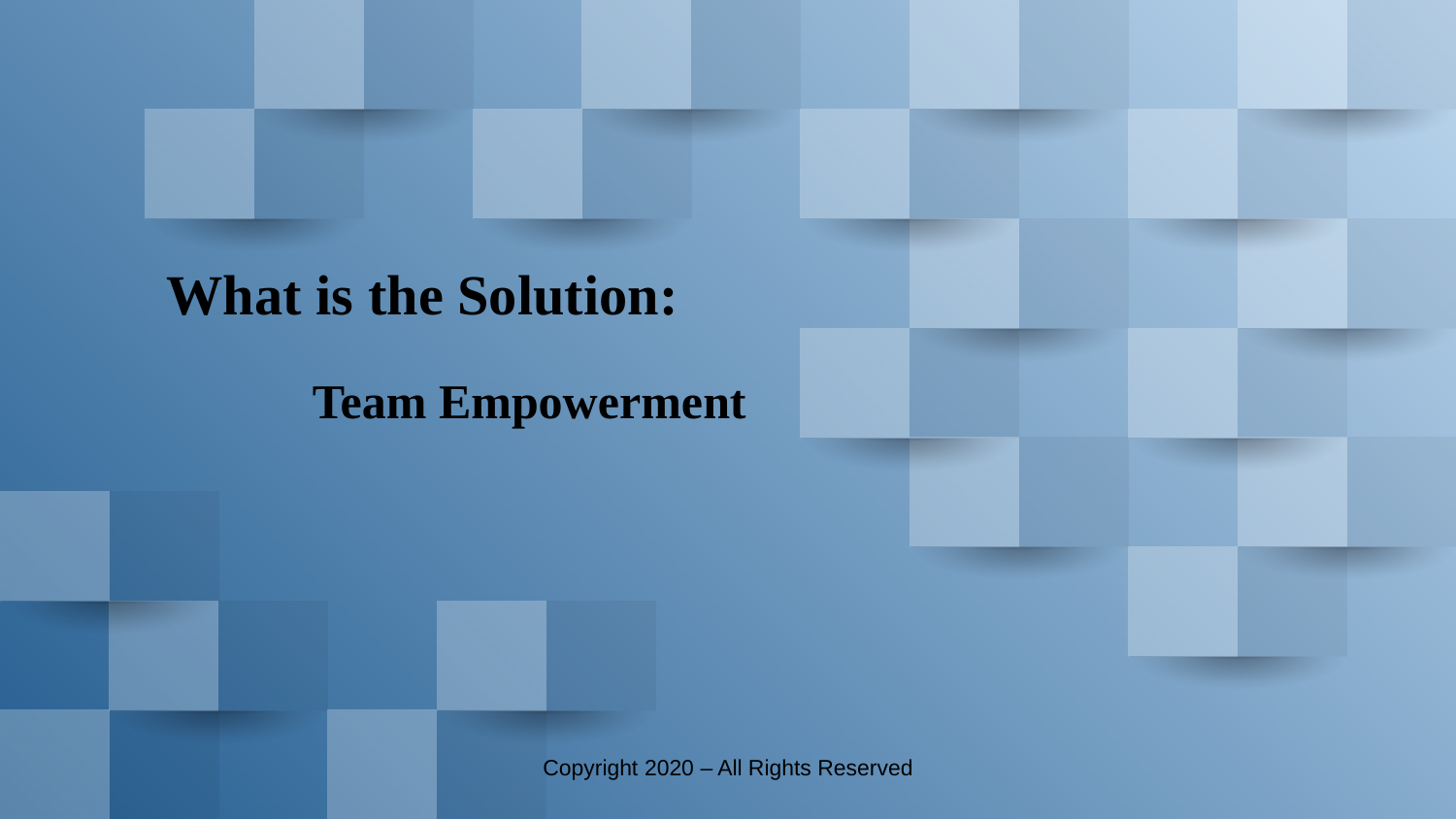

# What is the Solution: Team Empowerment
Copyright 2020 – All Rights Reserved